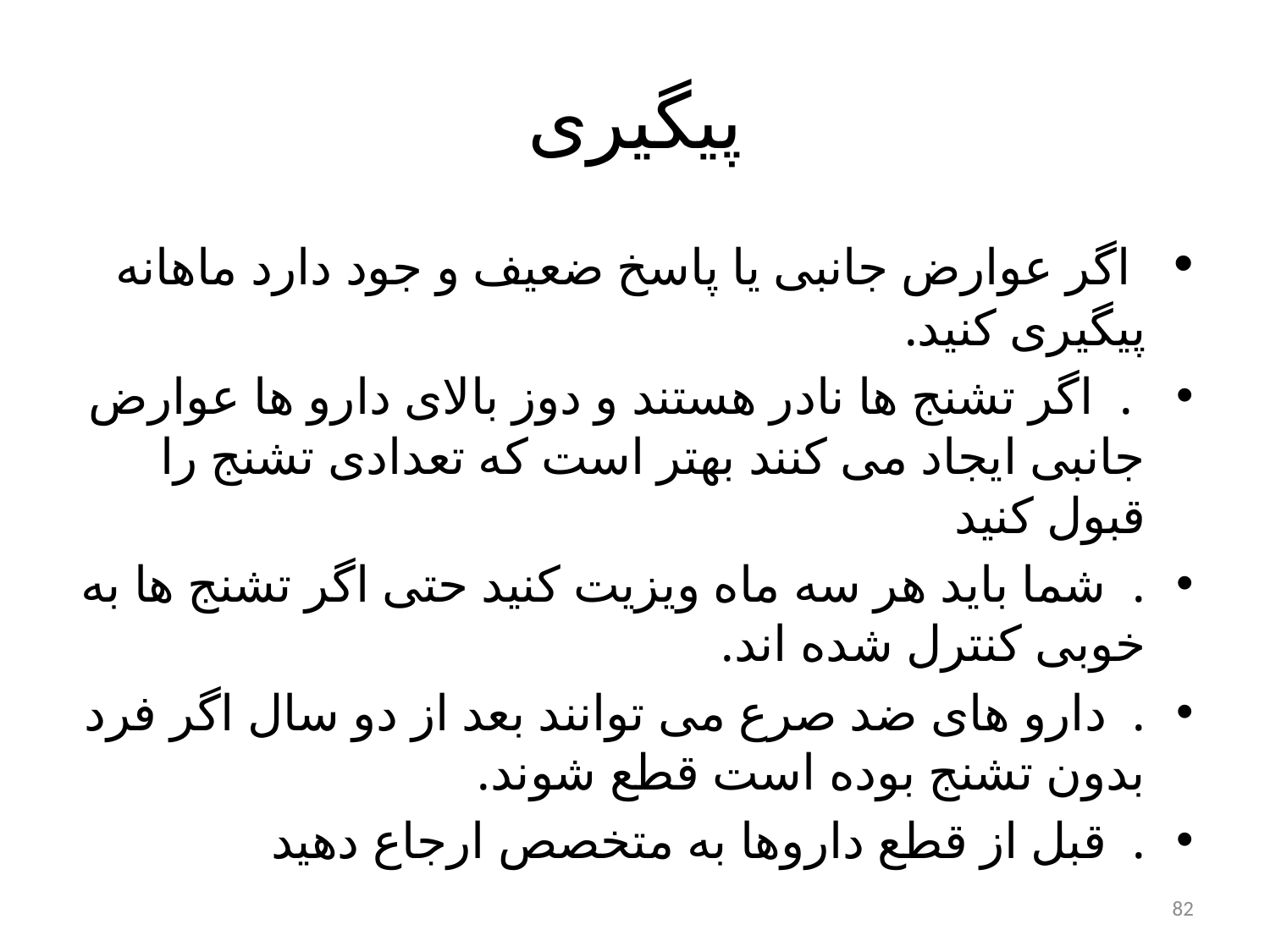

# پیگیری
 اگر عوارض جانبی یا پاسخ ضعیف و جود دارد ماهانه پیگیری کنید.
 .  اگر تشنج ها نادر هستند و دوز بالای دارو ها عوارض جانبی ایجاد می کنند بهتر است که تعدادی تشنج را قبول کنید
.  شما باید هر سه ماه ویزیت کنید حتی اگر تشنج ها به خوبی کنترل شده اند.
.  دارو های ضد صرع می توانند بعد از دو سال اگر فرد بدون تشنج بوده است قطع شوند.
.  قبل از قطع داروها به متخصص ارجاع دهید
82